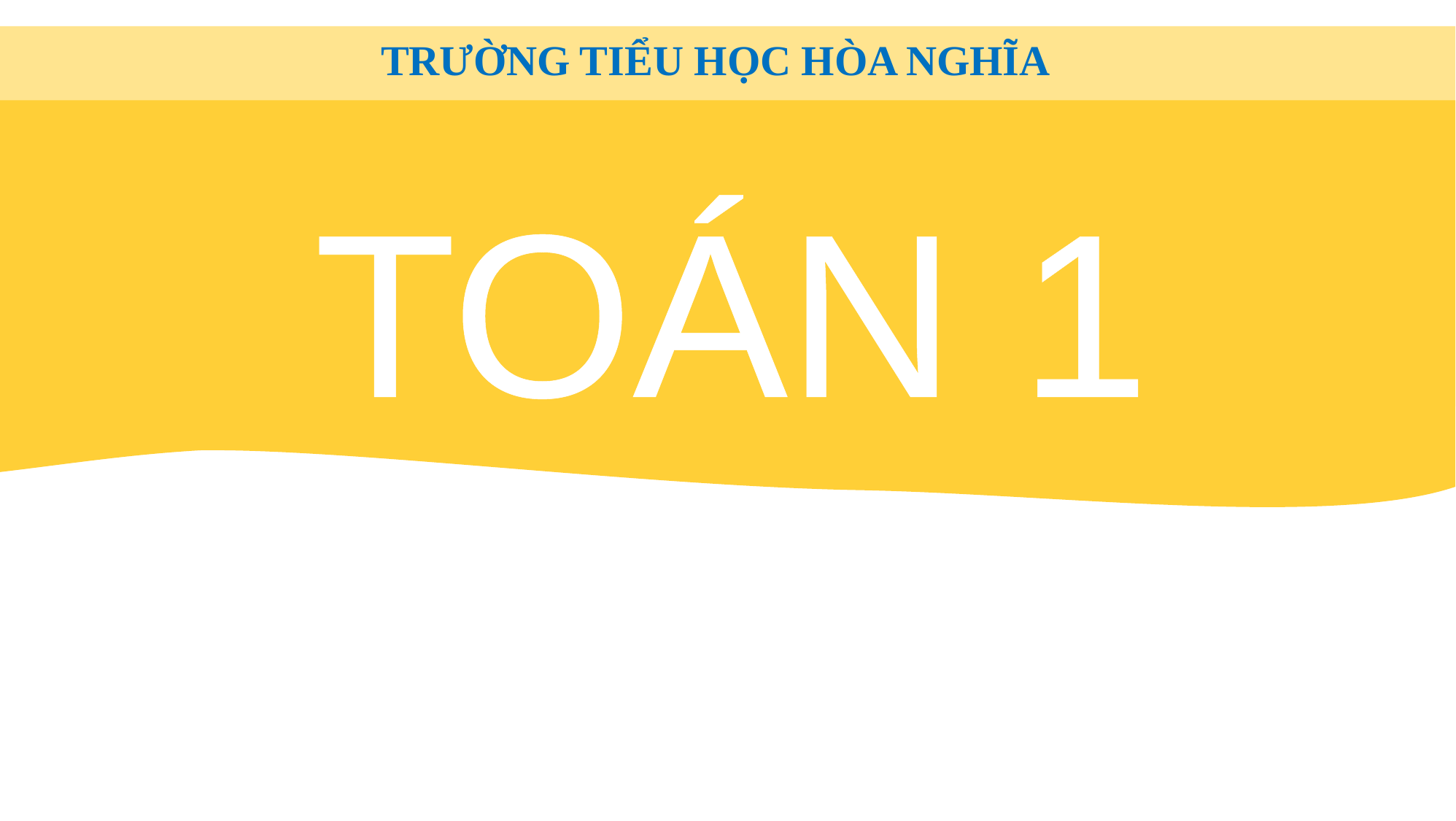

TRƯỜNG TIỂU HỌC HÒA NGHĨA
TOÁN 1